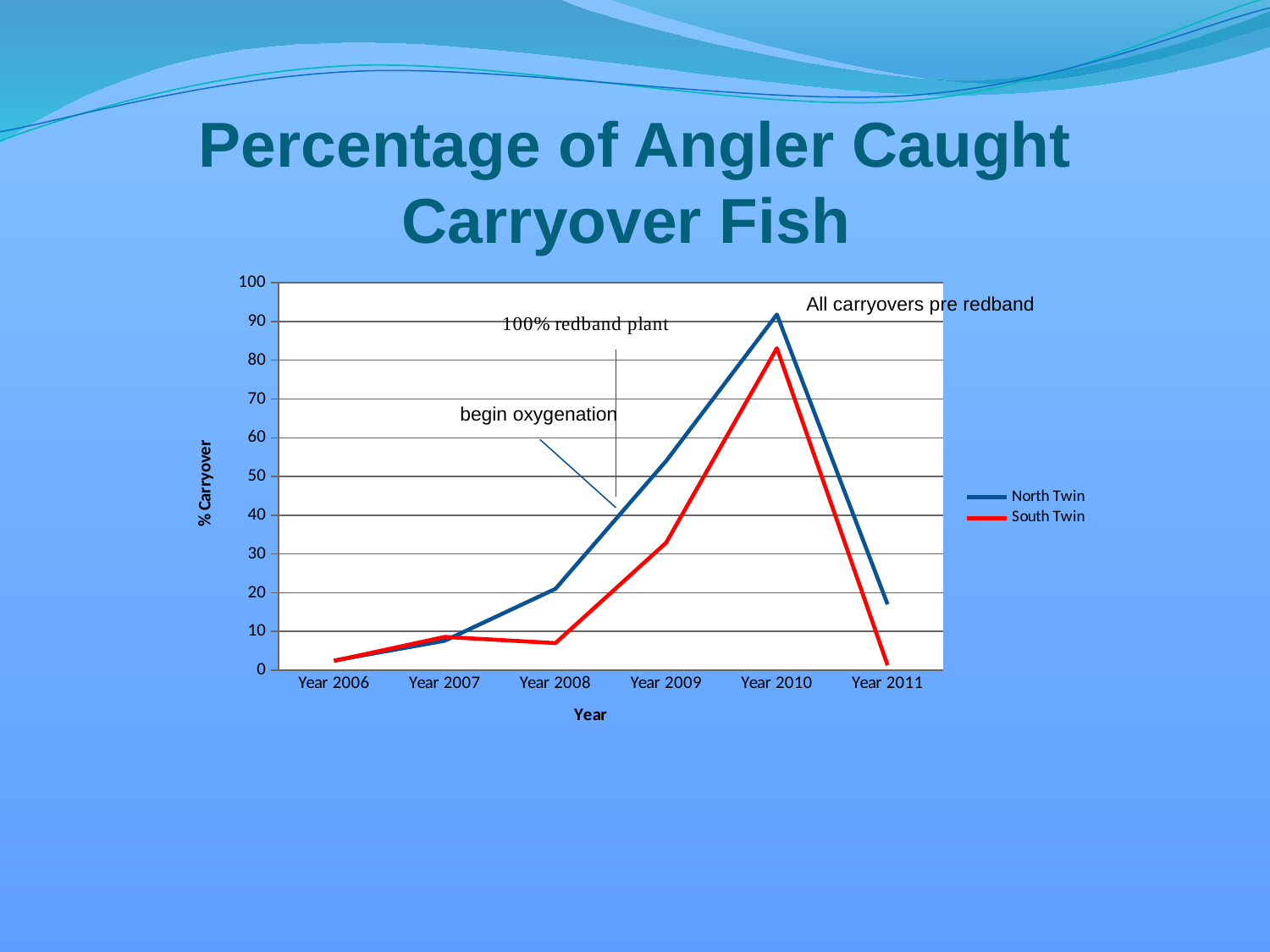

# Percentage of Angler Caught Carryover Fish

### Chart

| Category | North Twin | South Twin |
|---|---|---|
| Year 2006 | 2.5 | 2.4 |
| Year 2007 | 7.6 | 8.6 |
| Year 2008 | 21.0 | 7.0 |
| Year 2009 | 54.0 | 32.9 |
| Year 2010 | 91.8 | 83.1 |
| Year 2011 | 17.0 | 1.3 |
begin oxygenation

All carryovers pre redband